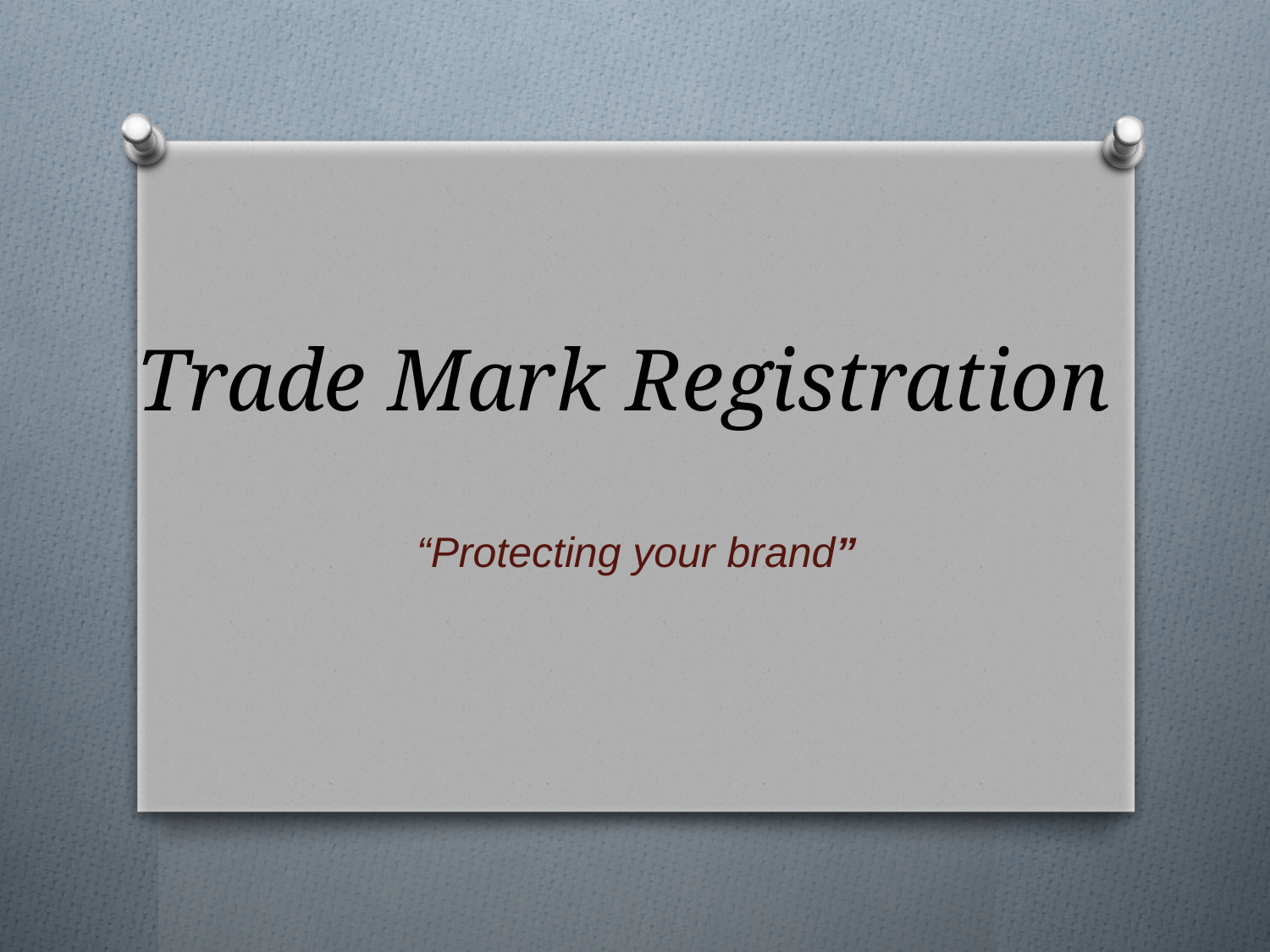

# Trade Mark Registration
“Protecting your brand”